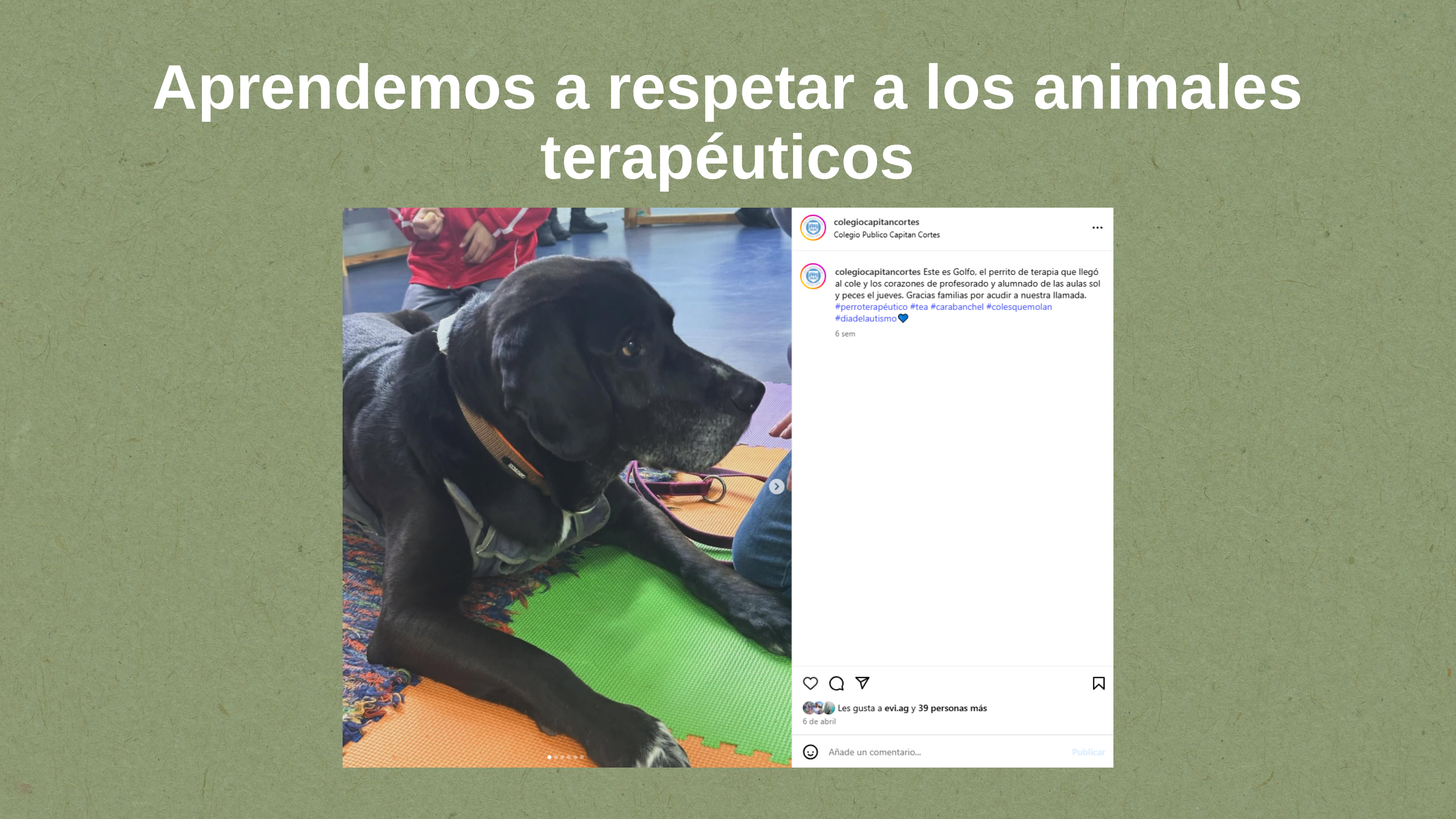

Aprendemos a respetar a los animales terapéuticos